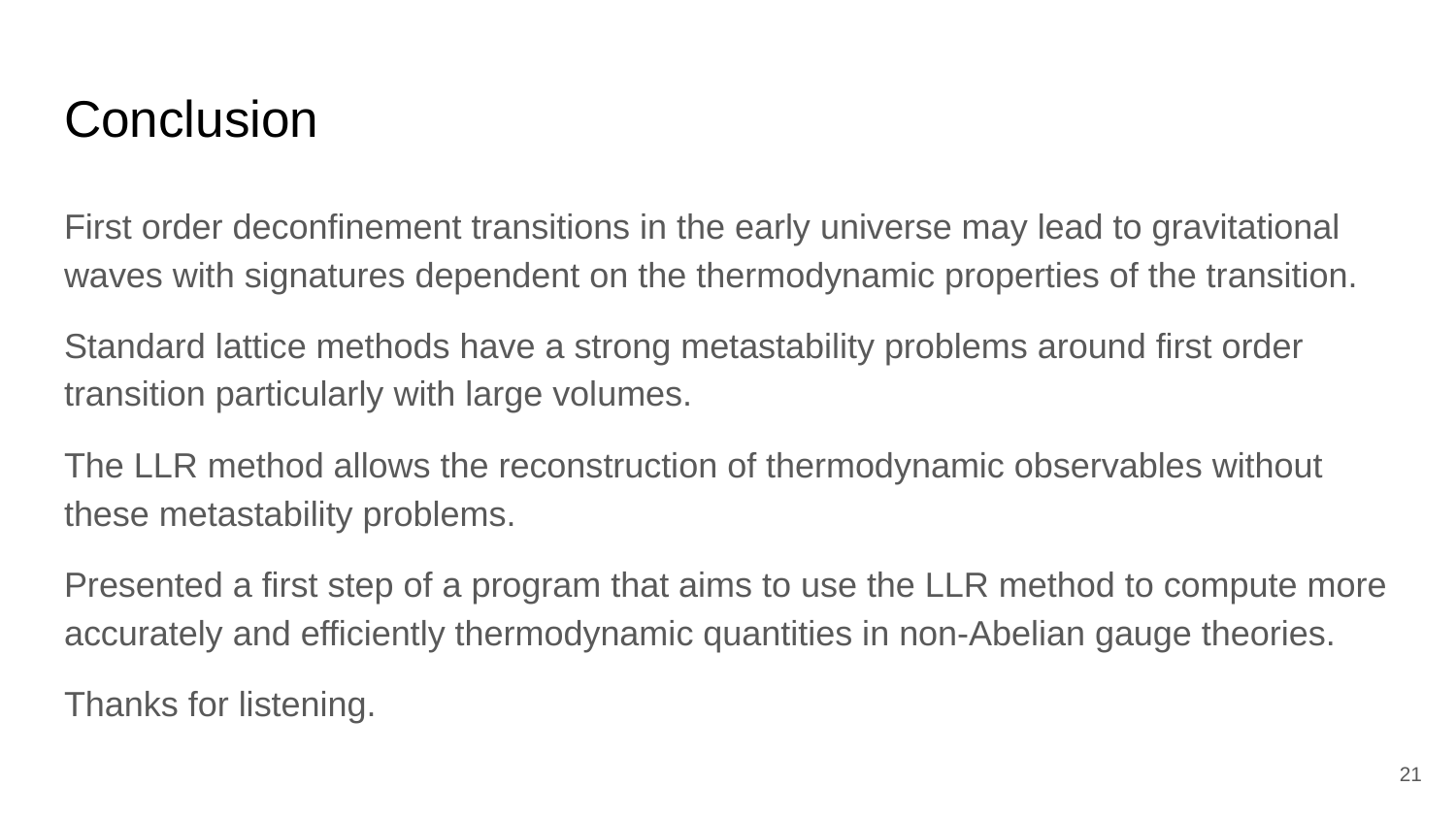

# Conclusion
First order deconfinement transitions in the early universe may lead to gravitational waves with signatures dependent on the thermodynamic properties of the transition.
Standard lattice methods have a strong metastability problems around first order transition particularly with large volumes.
The LLR method allows the reconstruction of thermodynamic observables without these metastability problems.
Presented a first step of a program that aims to use the LLR method to compute more accurately and efficiently thermodynamic quantities in non-Abelian gauge theories.
Thanks for listening.
21